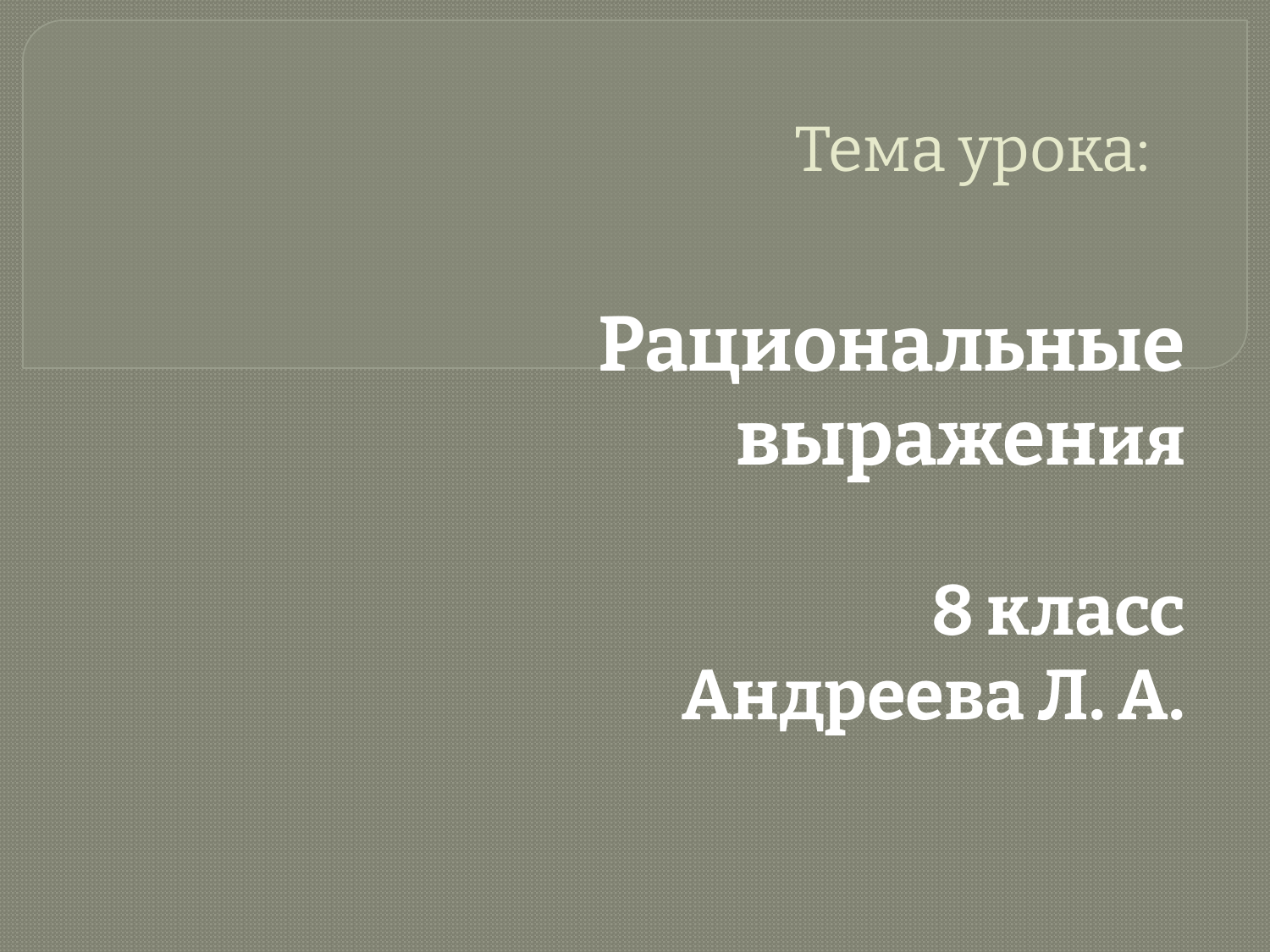

# Тема урока:
Рациональные выражения

8 класс
Андреева Л. А.